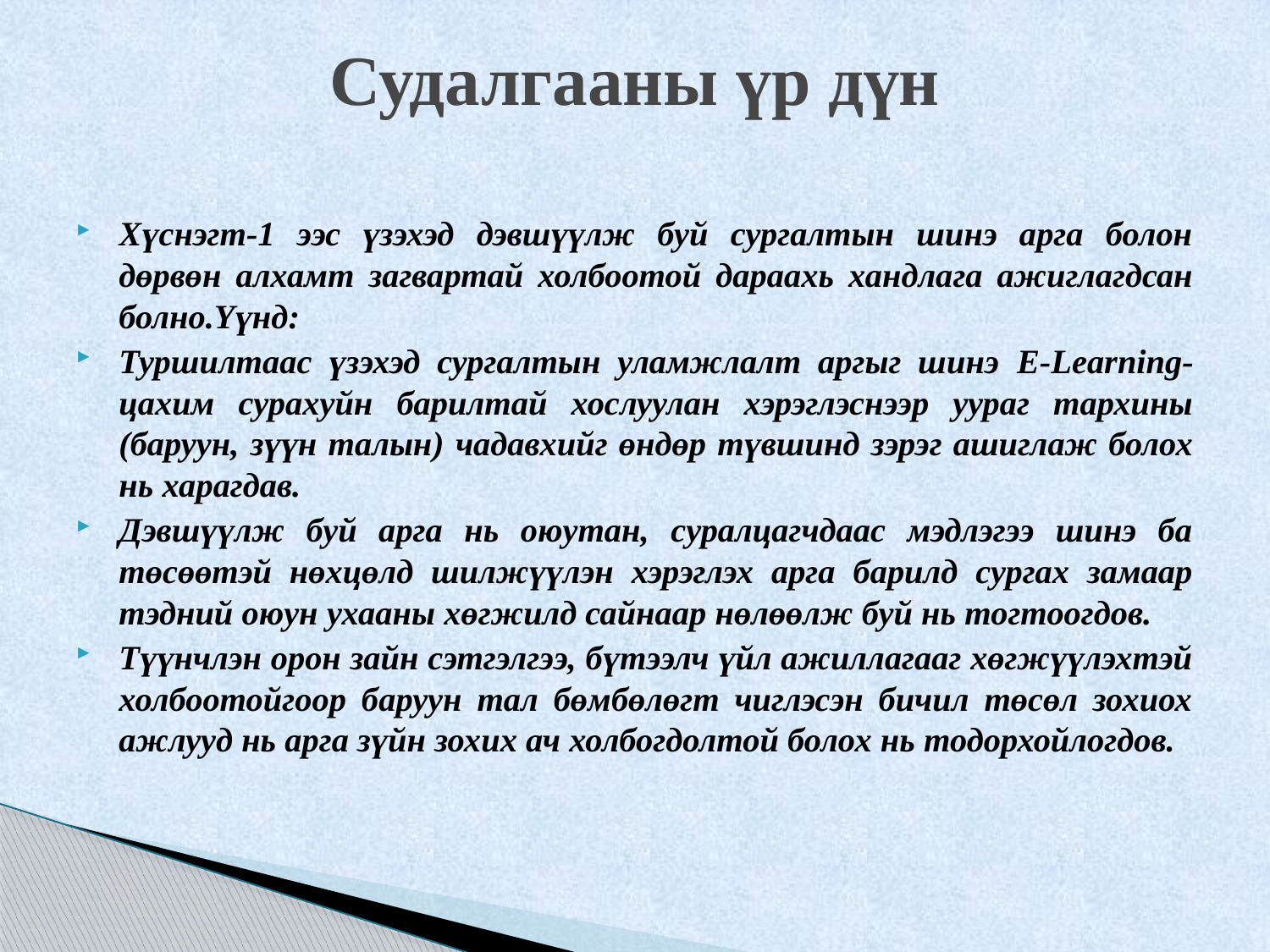

# Судалгааны үр дүн
Хүснэгт-1 ээс үзэхэд дэвшүүлж буй сургалтын шинэ арга болон дөрвөн алхамт загвартай холбоотой дараахь хандлага ажиглагдсан болно.Үүнд:
Туршилтаас үзэхэд сургалтын уламжлалт аргыг шинэ E-Learning-цахим сурахуйн барилтай хослуулан хэрэглэснээр уураг тархины (баруун, зүүн талын) чадавхийг өндөр түвшинд зэрэг ашиглаж болох нь харагдав.
Дэвшүүлж буй арга нь оюутан, суралцагчдаас мэдлэгээ шинэ ба төсөөтэй нөхцөлд шилжүүлэн хэрэглэх арга барилд сургах замаар тэдний оюун ухааны хөгжилд сайнаар нөлөөлж буй нь тогтоогдов.
Түүнчлэн орон зайн сэтгэлгээ, бүтээлч үйл ажиллагааг хөгжүүлэхтэй холбоотойгоор баруун тал бөмбөлөгт чиглэсэн бичил төсөл зохиох ажлууд нь арга зүйн зохих ач холбогдолтой болох нь тодорхойлогдов.